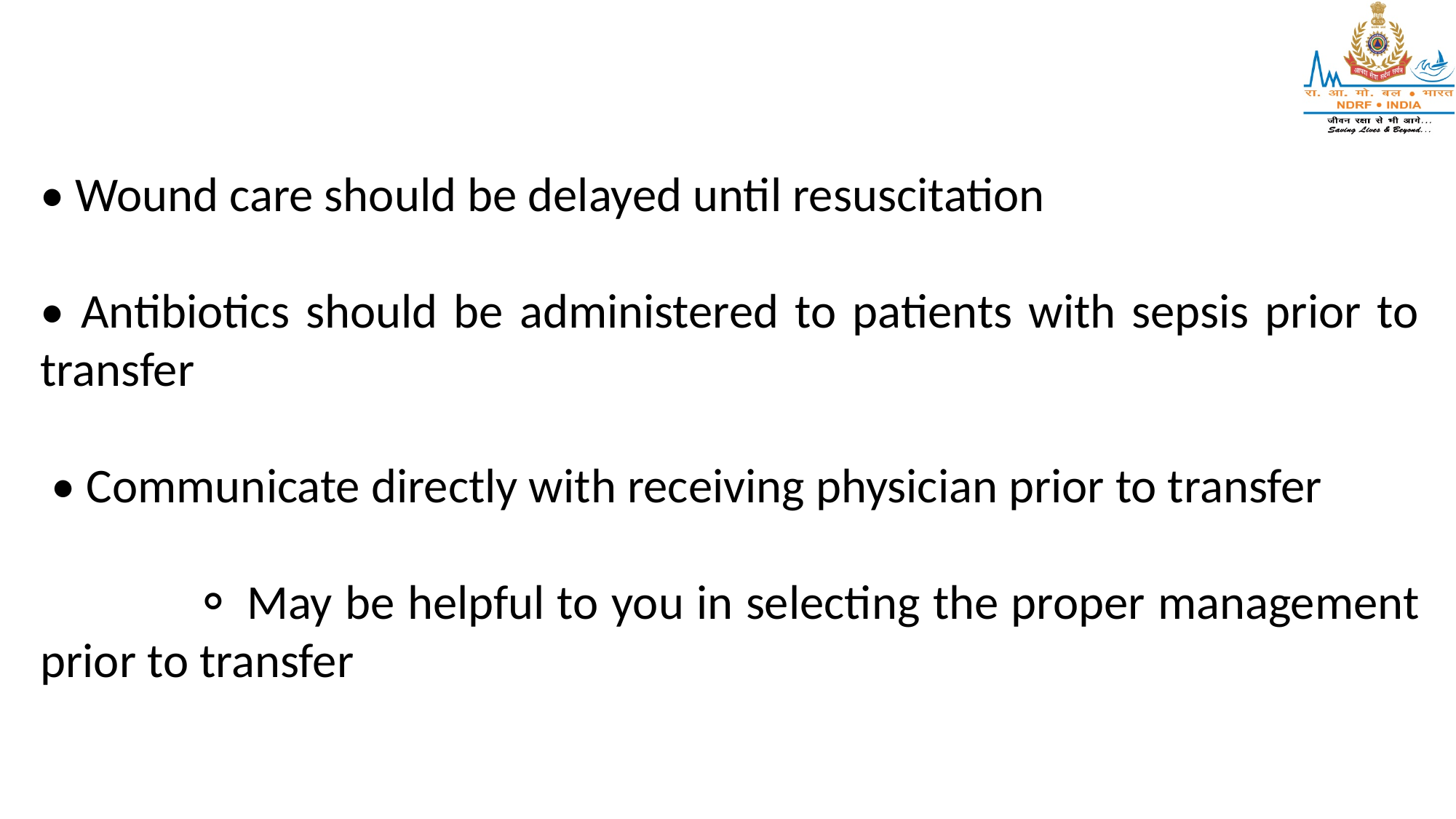

• Wound care should be delayed until resuscitation

• Antibiotics should be administered to patients with sepsis prior to transfer

 • Communicate directly with receiving physician prior to transfer

            ⚬ May be helpful to you in selecting the proper management prior to transfer